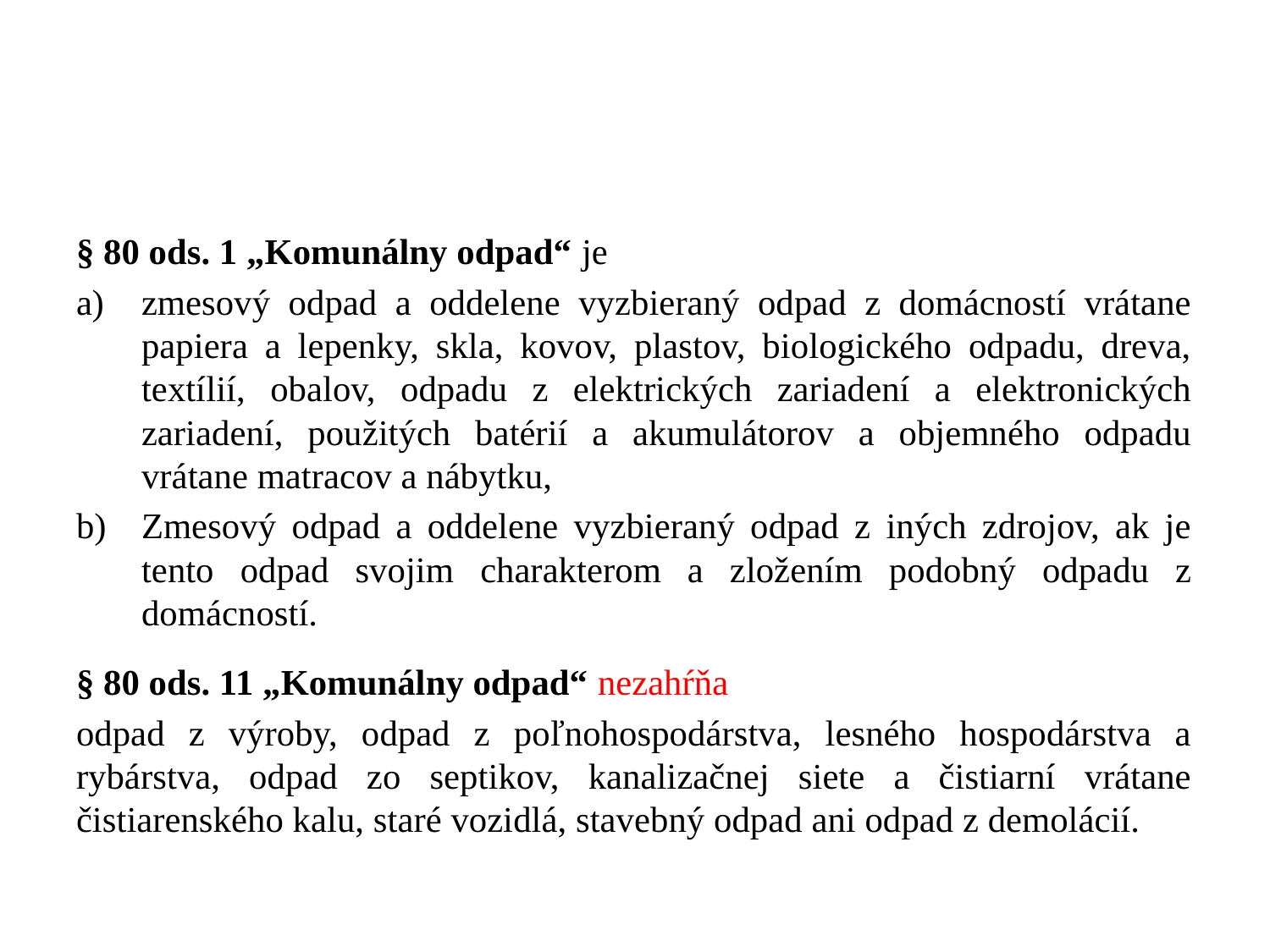

#
§ 80 ods. 1 „Komunálny odpad“ je
zmesový odpad a oddelene vyzbieraný odpad z domácností vrátane papiera a lepenky, skla, kovov, plastov, biologického odpadu, dreva, textílií, obalov, odpadu z elektrických zariadení a elektronických zariadení, použitých batérií a akumulátorov a objemného odpadu vrátane matracov a nábytku,
Zmesový odpad a oddelene vyzbieraný odpad z iných zdrojov, ak je tento odpad svojim charakterom a zložením podobný odpadu z domácností.

§ 80 ods. 11 „Komunálny odpad“ nezahŕňa
odpad z výroby, odpad z poľnohospodárstva, lesného hospodárstva a rybárstva, odpad zo septikov, kanalizačnej siete a čistiarní vrátane čistiarenského kalu, staré vozidlá, stavebný odpad ani odpad z demolácií.